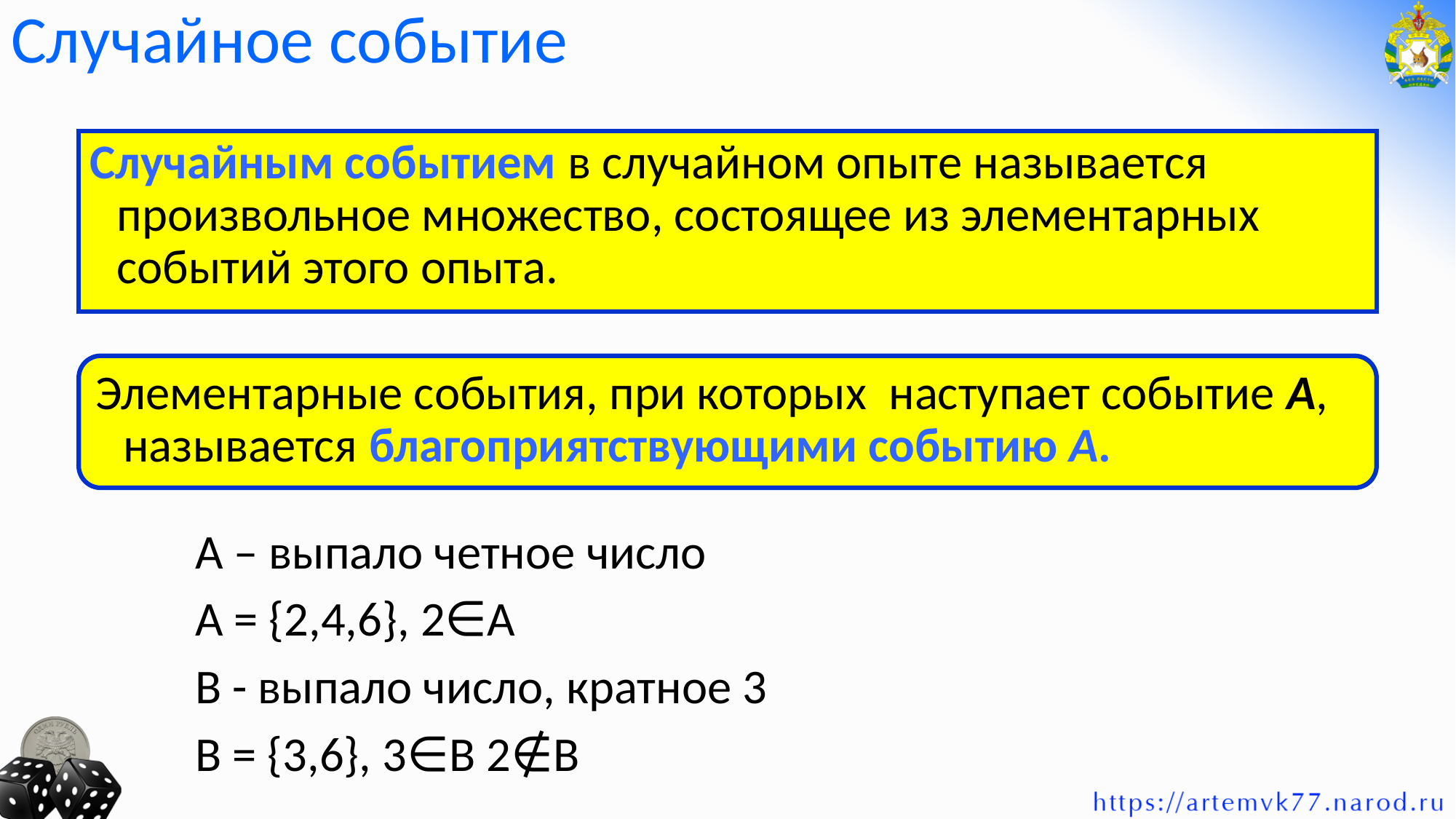

# Случайное событие
Случайным событием в случайном опыте называется произвольное множество, состоящее из элементарных событий этого опыта.
Элементарные события, при которых  наступает событие А, называется благоприятствующими событию А.

А – выпало четное число
А = {2,4,6}, 2∈A
B - выпало число, кратное 3
В = {3,6}, 3∈B 2∉B